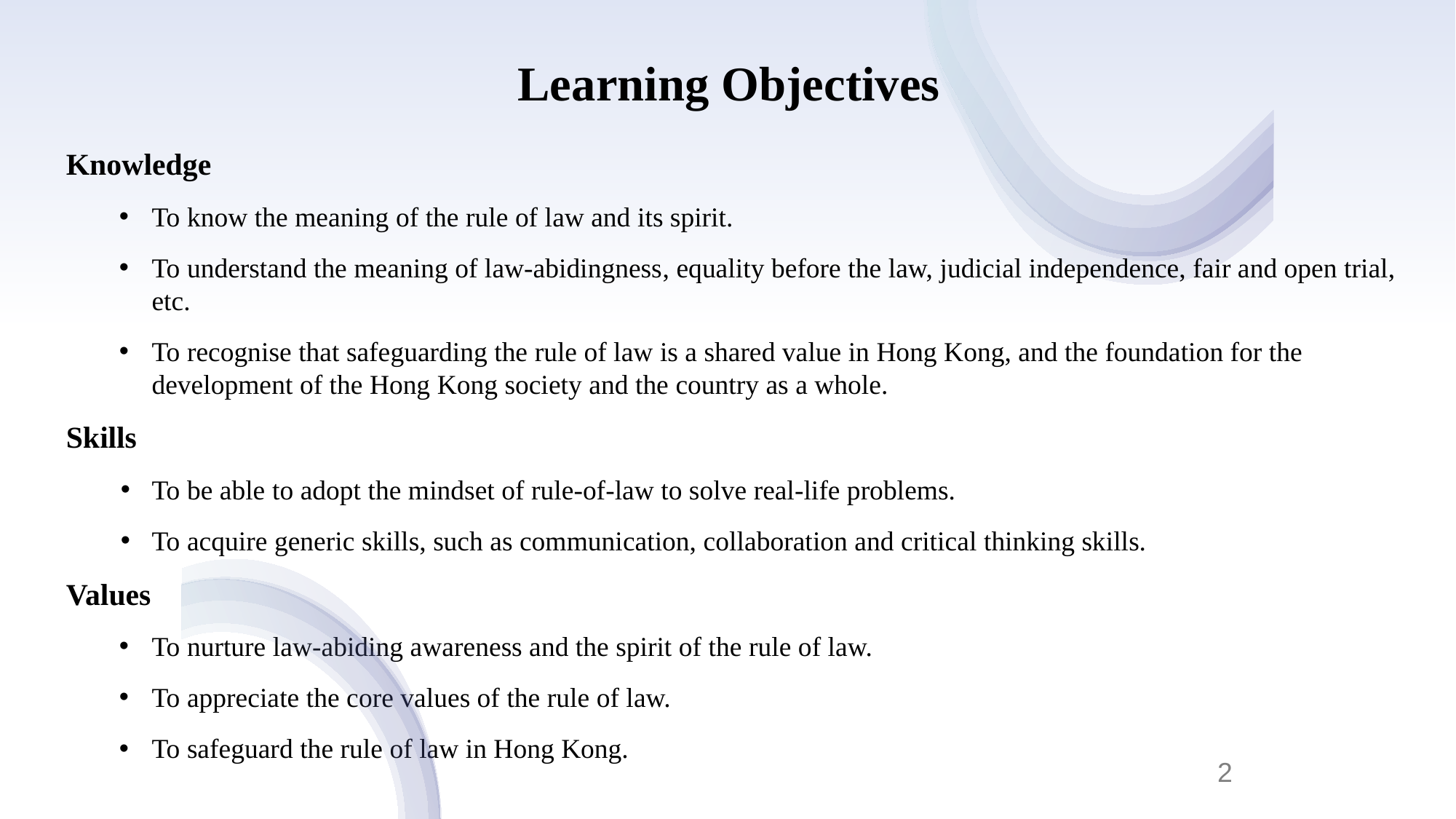

# Learning Objectives
Knowledge
To know the meaning of the rule of law and its spirit.
To understand the meaning of law-abidingness, equality before the law, judicial independence, fair and open trial, etc.
To recognise that safeguarding the rule of law is a shared value in Hong Kong, and the foundation for the development of the Hong Kong society and the country as a whole.
Skills
To be able to adopt the mindset of rule-of-law to solve real-life problems.
To acquire generic skills, such as communication, collaboration and critical thinking skills.
Values
To nurture law-abiding awareness and the spirit of the rule of law.
To appreciate the core values of the rule of law.
To safeguard the rule of law in Hong Kong.

2